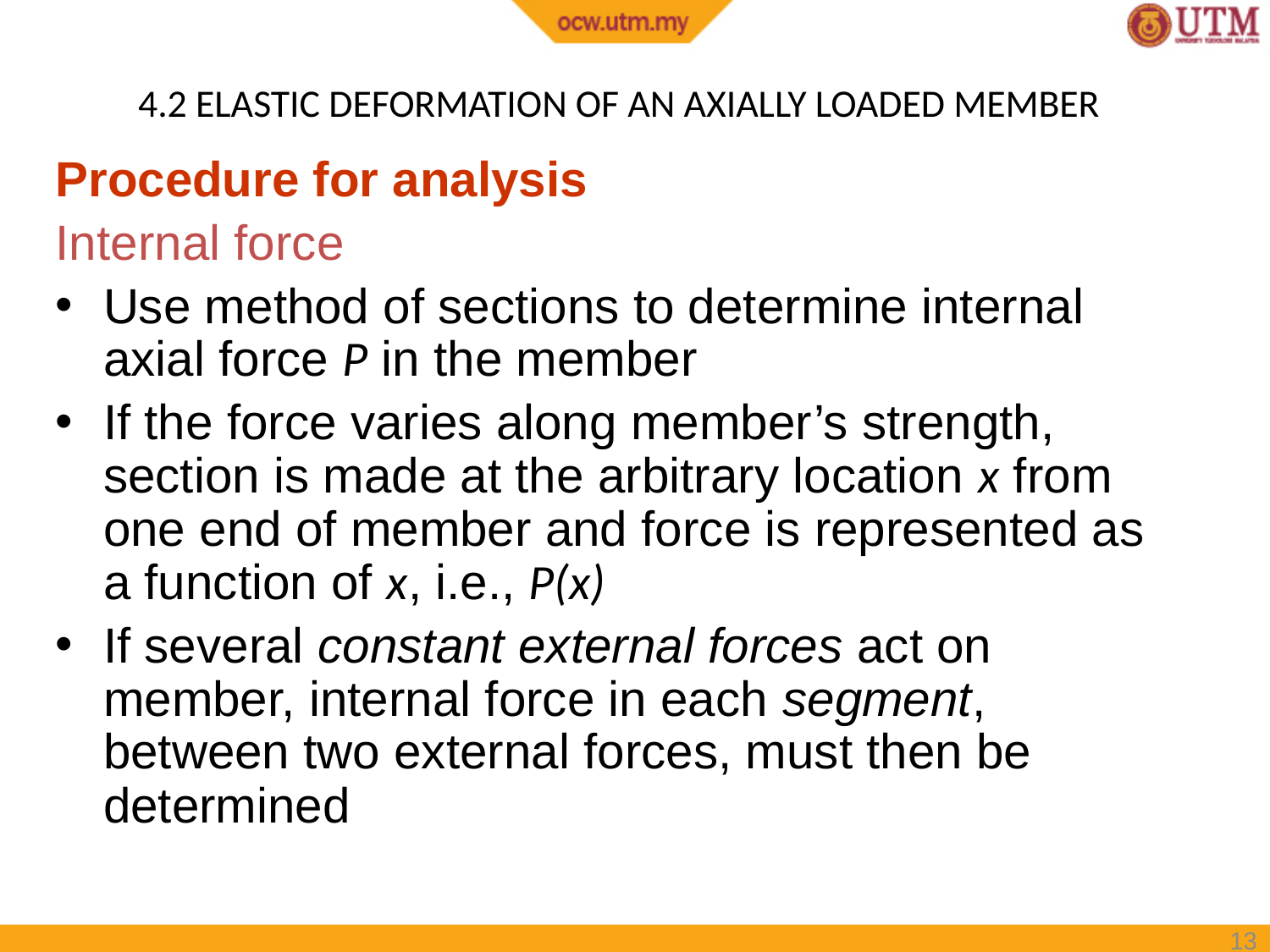

# 4.2 ELASTIC DEFORMATION OF AN AXIALLY LOADED MEMBER
Procedure for analysis
Internal force
Use method of sections to determine internal axial force P in the member
If the force varies along member’s strength, section is made at the arbitrary location x from one end of member and force is represented as a function of x, i.e., P(x)
If several constant external forces act on member, internal force in each segment, between two external forces, must then be determined
13